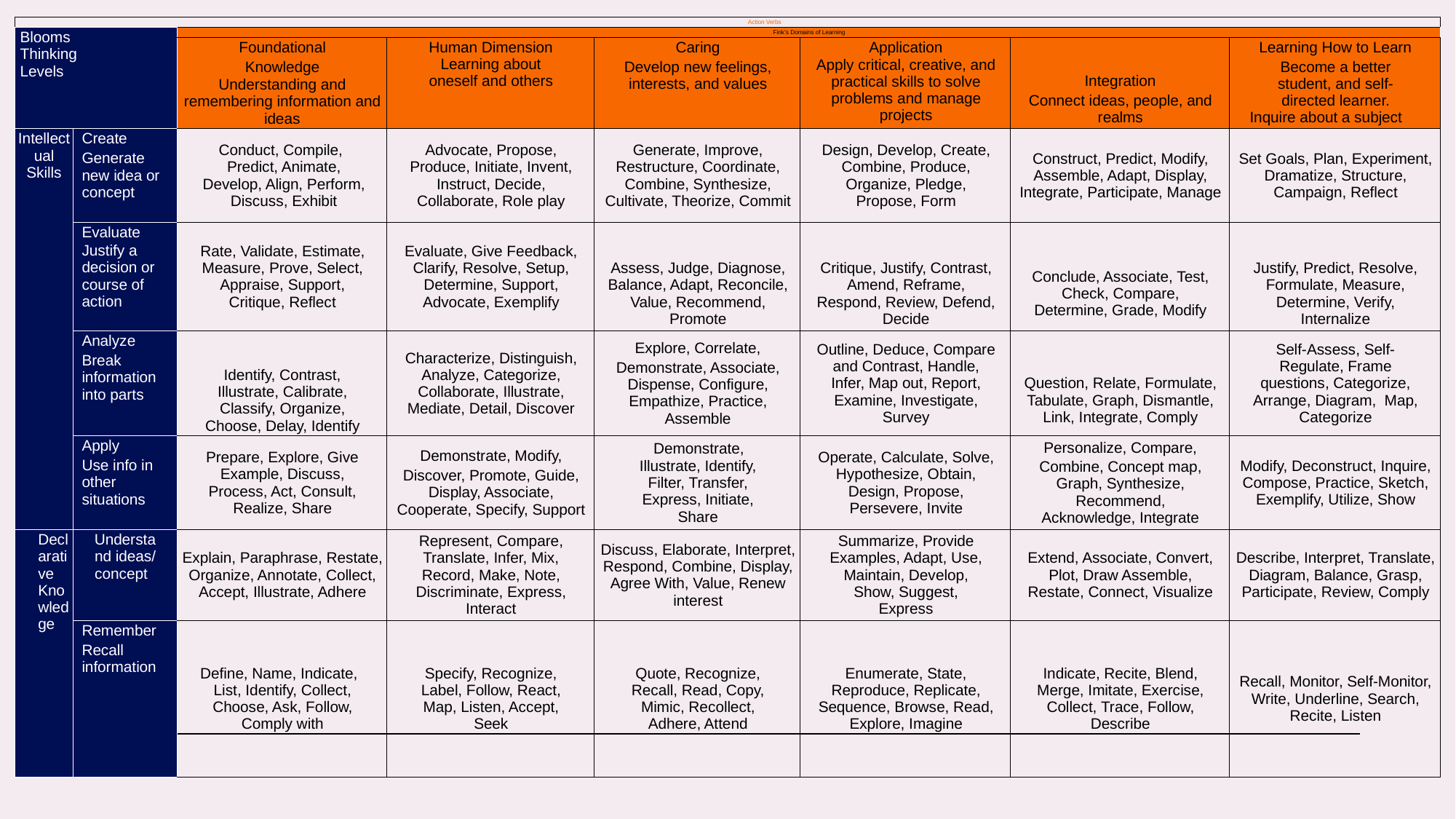

| Action Verbs |  |  |  |  |  |  |  |
| --- | --- | --- | --- | --- | --- | --- | --- |
| Blooms  Thinking Levels |  | Fink’s Domains of Learning |  |  |  |  |  |
|  |  | Foundational Knowledge Understanding and remembering information and ideas | Human Dimension Learning about oneself and others | Caring Develop new feelings, interests, and values | Application Apply critical, creative, and practical skills to solve problems and manage projects | Integration Connect ideas, people, and realms | Learning How to Learn Become a better student, and self-directed learner. Inquire about a subject |
| Intellectual Skills | Create Generate new idea or concept | Conduct, Compile, Predict, Animate, Develop, Align, Perform, Discuss, Exhibit | Advocate, Propose, Produce, Initiate, Invent, Instruct, Decide, Collaborate, Role play | Generate, Improve, Restructure, Coordinate, Combine, Synthesize, Cultivate, Theorize, Commit | Design, Develop, Create, Combine, Produce, Organize, Pledge, Propose, Form | Construct, Predict, Modify, Assemble, Adapt, Display, Integrate, Participate, Manage | Set Goals, Plan, Experiment, Dramatize, Structure, Campaign, Reflect |
|  | Evaluate Justify a decision or course of action | Rate, Validate, Estimate, Measure, Prove, Select, Appraise, Support, Critique, Reflect | Evaluate, Give Feedback, Clarify, Resolve, Setup, Determine, Support, Advocate, Exemplify | Assess, Judge, Diagnose, Balance, Adapt, Reconcile, Value, Recommend, Promote | Critique, Justify, Contrast, Amend, Reframe, Respond, Review, Defend, Decide | Conclude, Associate, Test, Check, Compare, Determine, Grade, Modify | Justify, Predict, Resolve, Formulate, Measure, Determine, Verify, Internalize |
|  | Analyze Break information into parts | Identify, Contrast, Illustrate, Calibrate, Classify, Organize, Choose, Delay, Identify | Characterize, Distinguish, Analyze, Categorize, Collaborate, Illustrate, Mediate, Detail, Discover | Explore, Correlate, Demonstrate, Associate, Dispense, Configure, Empathize, Practice, Assemble | Outline, Deduce, Compare and Contrast, Handle, Infer, Map out, Report, Examine, Investigate, Survey | Question, Relate, Formulate, Tabulate, Graph, Dismantle, Link, Integrate, Comply | Self-Assess, Self-Regulate, Frame questions, Categorize, Arrange, Diagram,  Map, Categorize |
|  | Apply Use info in other situations | Prepare, Explore, Give Example, Discuss, Process, Act, Consult, Realize, Share | Demonstrate, Modify, Discover, Promote, Guide, Display, Associate, Cooperate, Specify, Support | Demonstrate, Illustrate, Identify, Filter, Transfer, Express, Initiate, Share | Operate, Calculate, Solve, Hypothesize, Obtain, Design, Propose, Persevere, Invite | Personalize, Compare, Combine, Concept map, Graph, Synthesize, Recommend, Acknowledge, Integrate | Modify, Deconstruct, Inquire, Compose, Practice, Sketch, Exemplify, Utilize, Show |
| Declarative Knowledge | Understand ideas/ concept | Explain, Paraphrase, Restate, Organize, Annotate, Collect, Accept, Illustrate, Adhere | Represent, Compare, Translate, Infer, Mix, Record, Make, Note, Discriminate, Express, Interact | Discuss, Elaborate, Interpret, Respond, Combine, Display, Agree With, Value, Renew interest | Summarize, Provide Examples, Adapt, Use, Maintain, Develop, Show, Suggest, Express | Extend, Associate, Convert, Plot, Draw Assemble, Restate, Connect, Visualize | Describe, Interpret, Translate, Diagram, Balance, Grasp, Participate, Review, Comply |
|  | Remember Recall information | Define, Name, Indicate, List, Identify, Collect, Choose, Ask, Follow, Comply with | Specify, Recognize, Label, Follow, React, Map, Listen, Accept, Seek | Quote, Recognize, Recall, Read, Copy, Mimic, Recollect, Adhere, Attend | Enumerate, State, Reproduce, Replicate, Sequence, Browse, Read, Explore, Imagine | Indicate, Recite, Blend, Merge, Imitate, Exercise, Collect, Trace, Follow, Describe | Recall, Monitor, Self-Monitor, Write, Underline, Search, Recite, Listen |